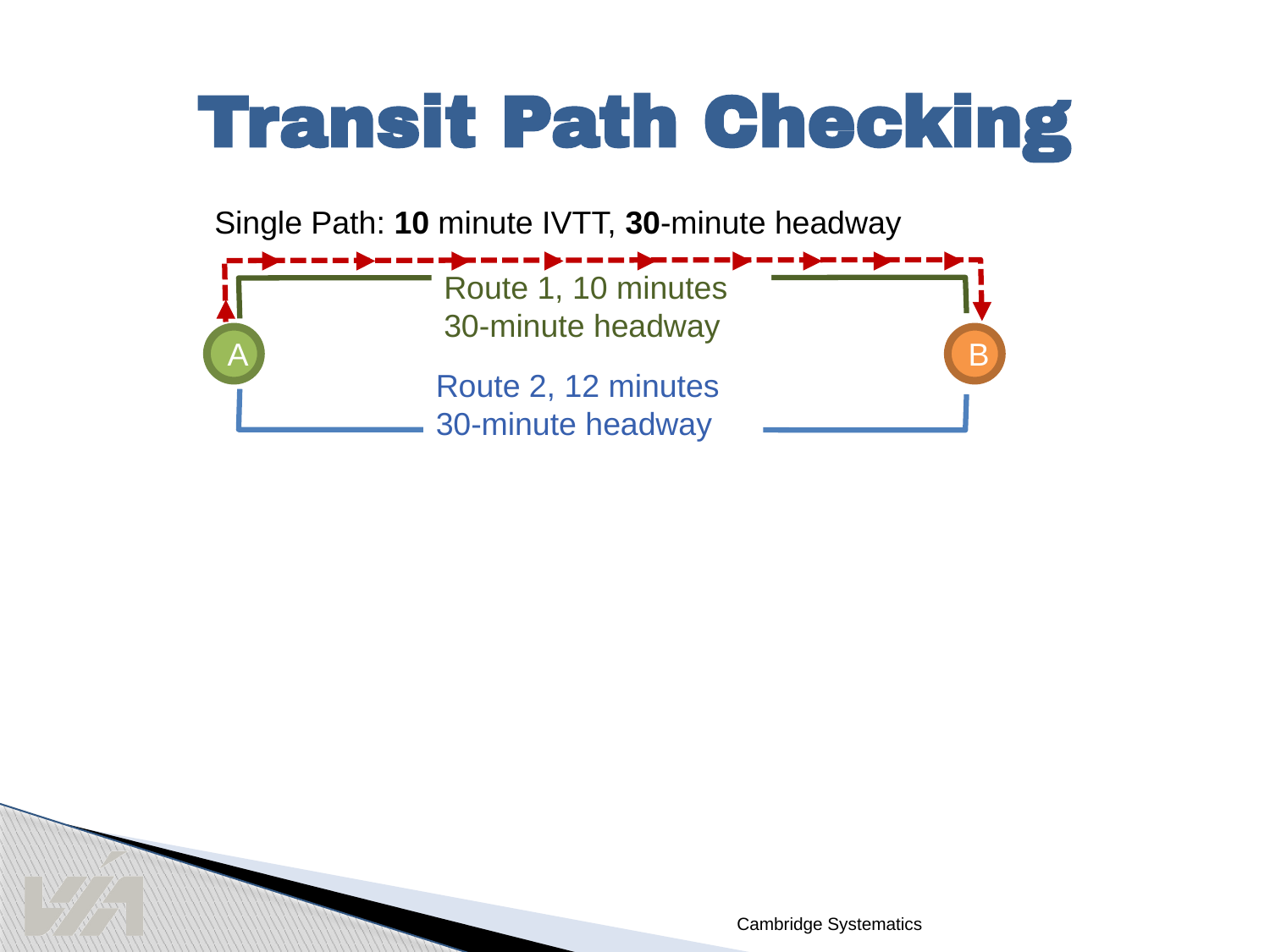

# Transit Path Checking
Single Path: 10 minute IVTT, 30-minute headway

Route 1, 10 minutes
30-minute headway

A
B
Route 2, 12 minutes
30-minute headway

Cambridge Systematics